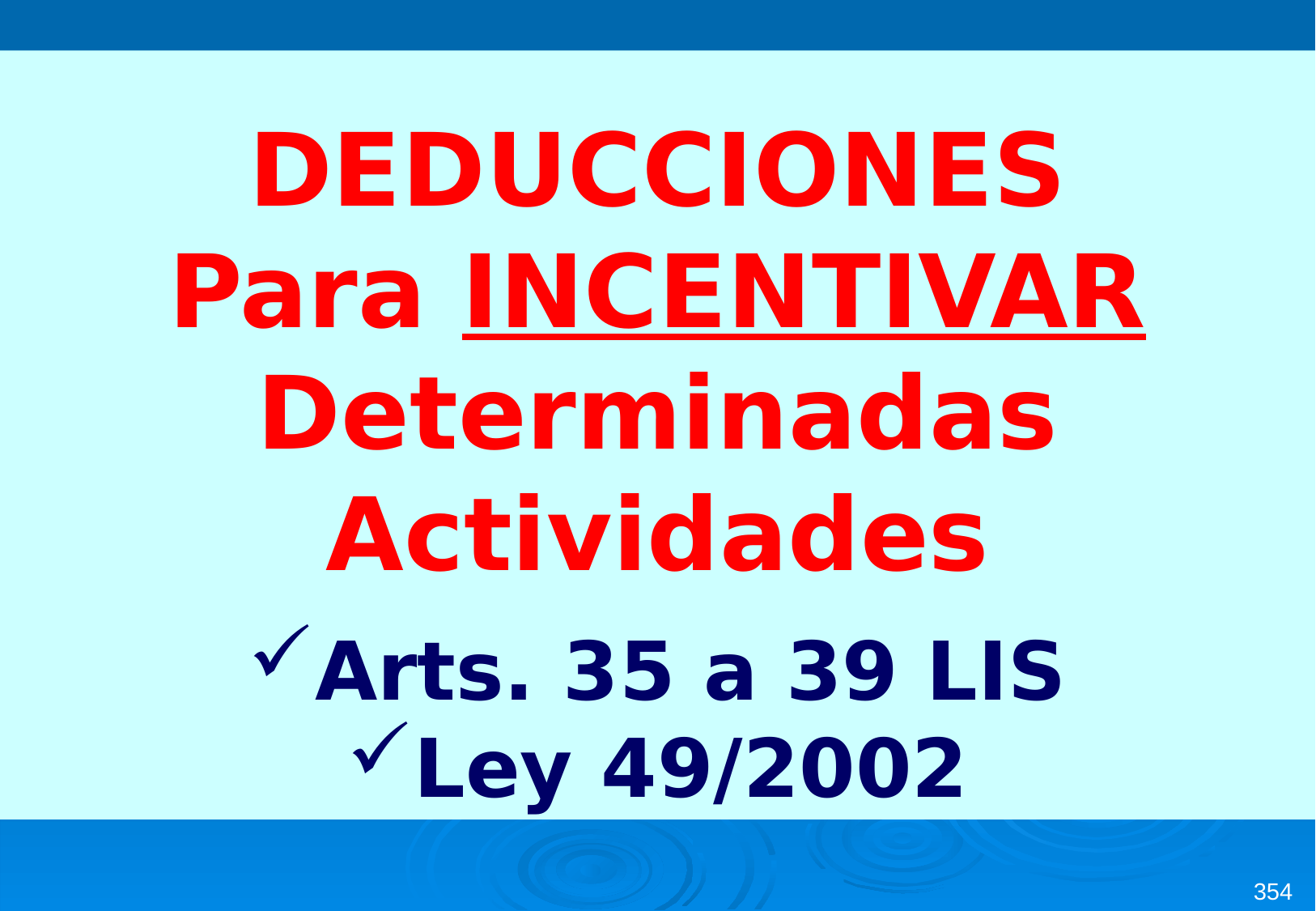

DEDUCCIONES
Para INCENTIVAR
Determinadas Actividades

Arts. 35 a 39 LIS
Ley 49/2002
354